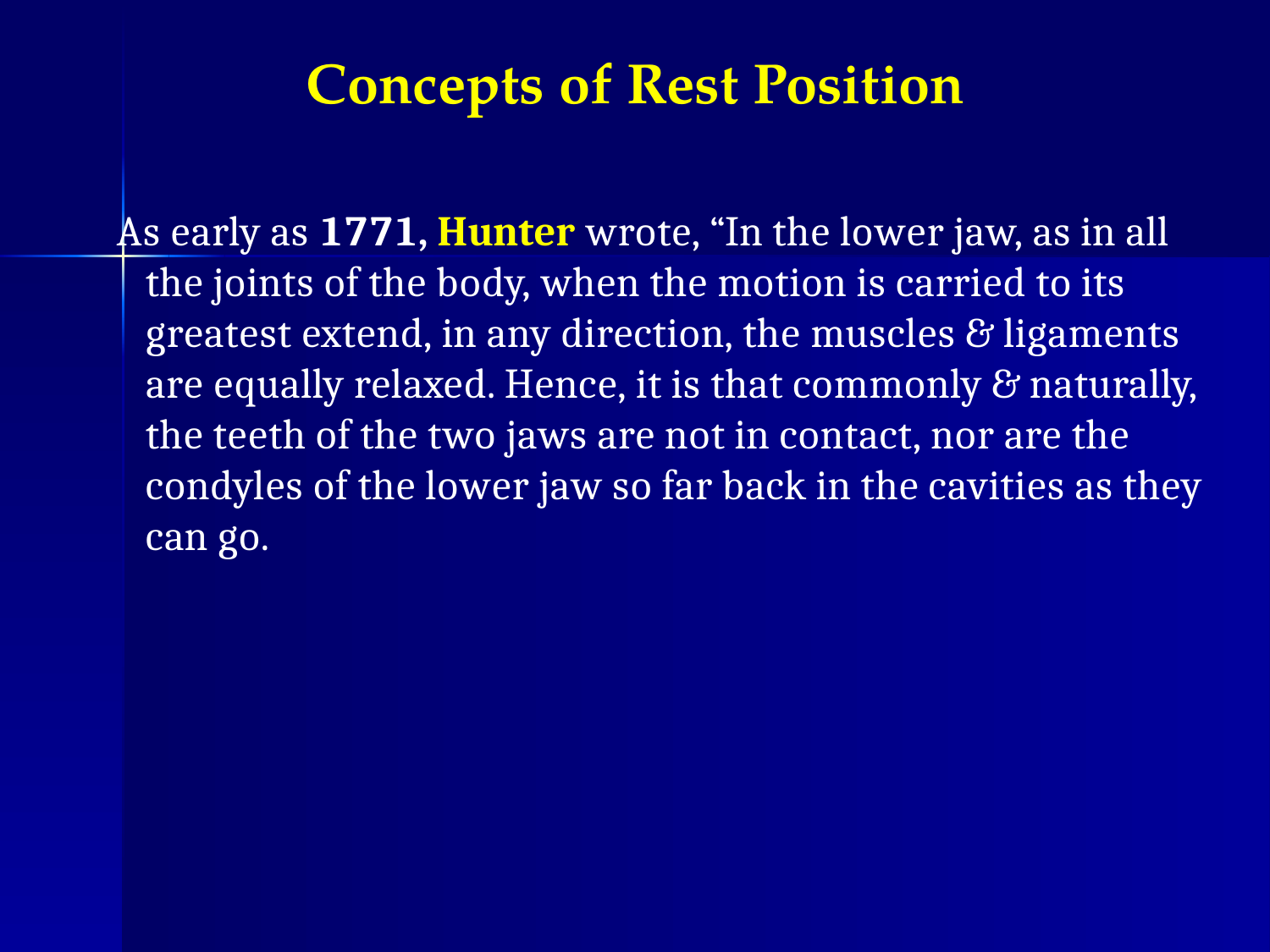

# Concepts of Rest Position

  As early as 1771, Hunter wrote, “In the lower jaw, as in all the joints of the body, when the motion is carried to its greatest extend, in any direction, the muscles & ligaments are equally relaxed. Hence, it is that commonly & naturally, the teeth of the two jaws are not in contact, nor are the condyles of the lower jaw so far back in the cavities as they can go.